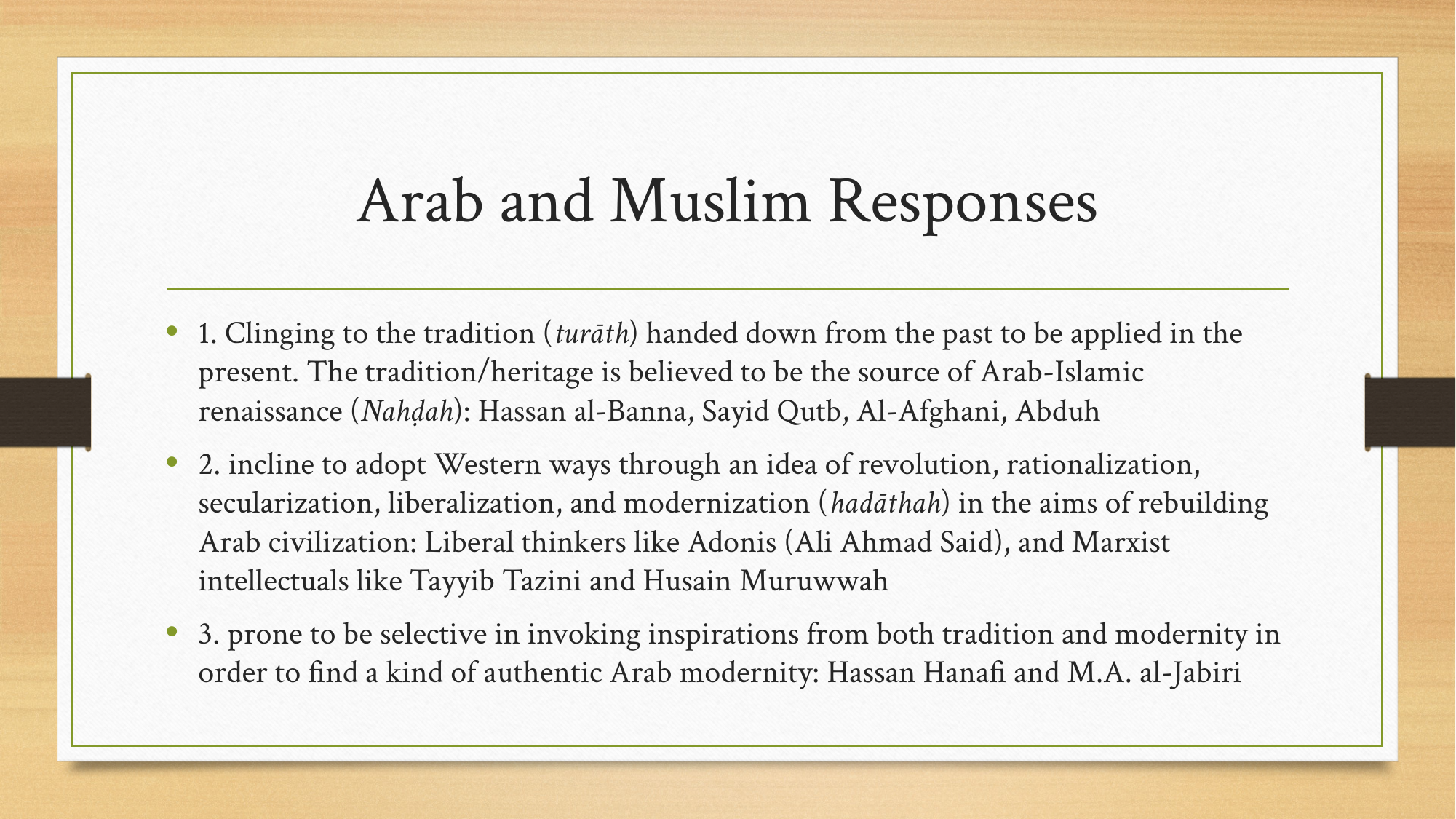

# Arab and Muslim Responses
1. Clinging to the tradition (turāth) handed down from the past to be applied in the present. The tradition/heritage is believed to be the source of Arab-Islamic renaissance (Nahḍah): Hassan al-Banna, Sayid Qutb, Al-Afghani, Abduh
2. incline to adopt Western ways through an idea of revolution, rationalization, secularization, liberalization, and modernization (hadāthah) in the aims of rebuilding Arab civilization: Liberal thinkers like Adonis (Ali Ahmad Said), and Marxist intellectuals like Tayyib Tazini and Husain Muruwwah
3. prone to be selective in invoking inspirations from both tradition and modernity in order to find a kind of authentic Arab modernity: Hassan Hanafi and M.A. al-Jabiri